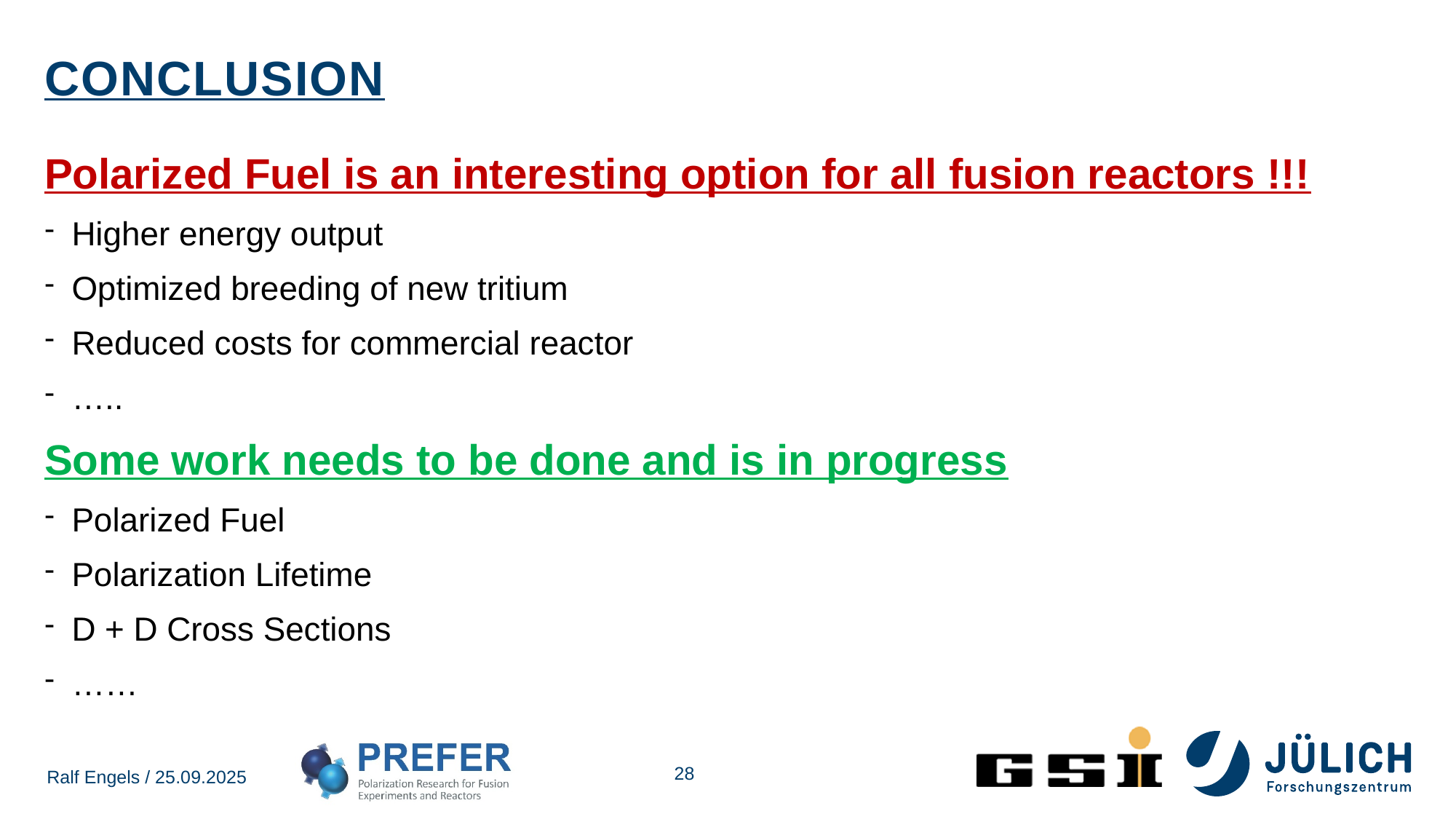

# Conclusion
Polarized Fuel is an interesting option for all fusion reactors !!!
Higher energy output
Optimized breeding of new tritium
Reduced costs for commercial reactor
…..
Some work needs to be done and is in progress
Polarized Fuel
Polarization Lifetime
D + D Cross Sections
……

28